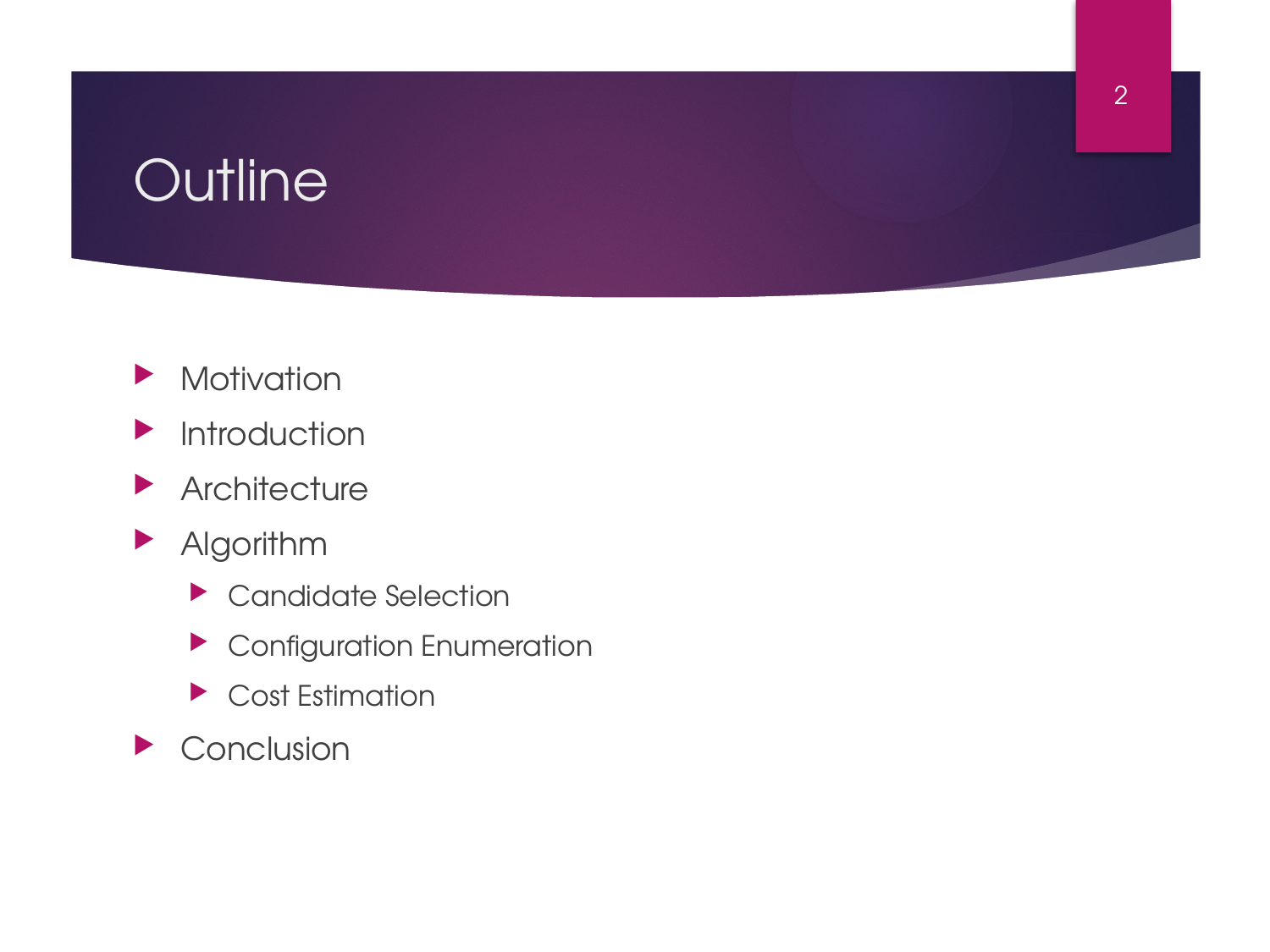

2
# Outline
Motivation
Introduction
Architecture
Algorithm
Candidate Selection
Configuration Enumeration
Cost Estimation
Conclusion